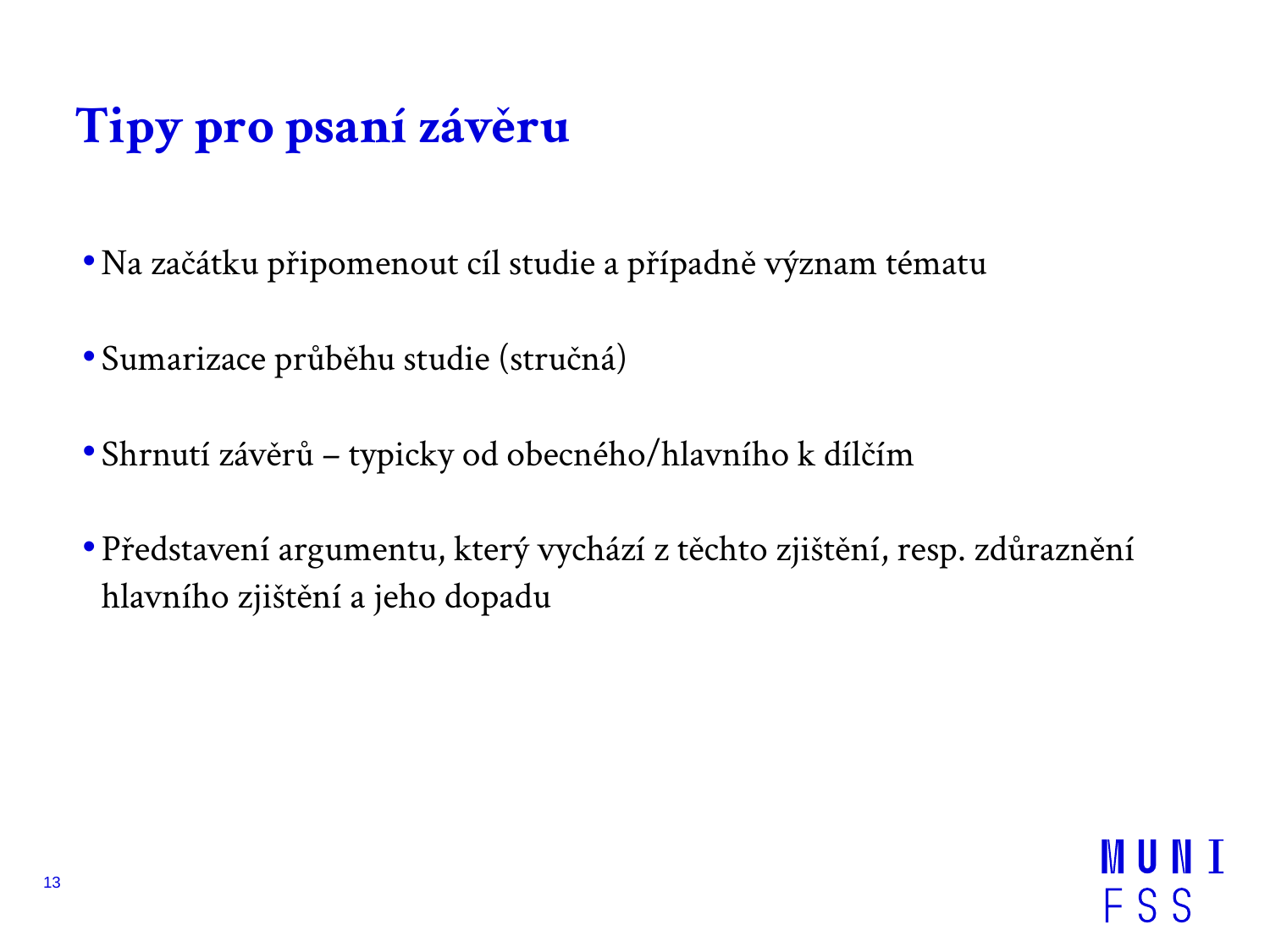

# Tipy pro psaní závěru
Na začátku připomenout cíl studie a případně význam tématu

Sumarizace průběhu studie (stručná)

Shrnutí závěrů – typicky od obecného/hlavního k dílčím

Představení argumentu, který vychází z těchto zjištění, resp. zdůraznění hlavního zjištění a jeho dopadu

13